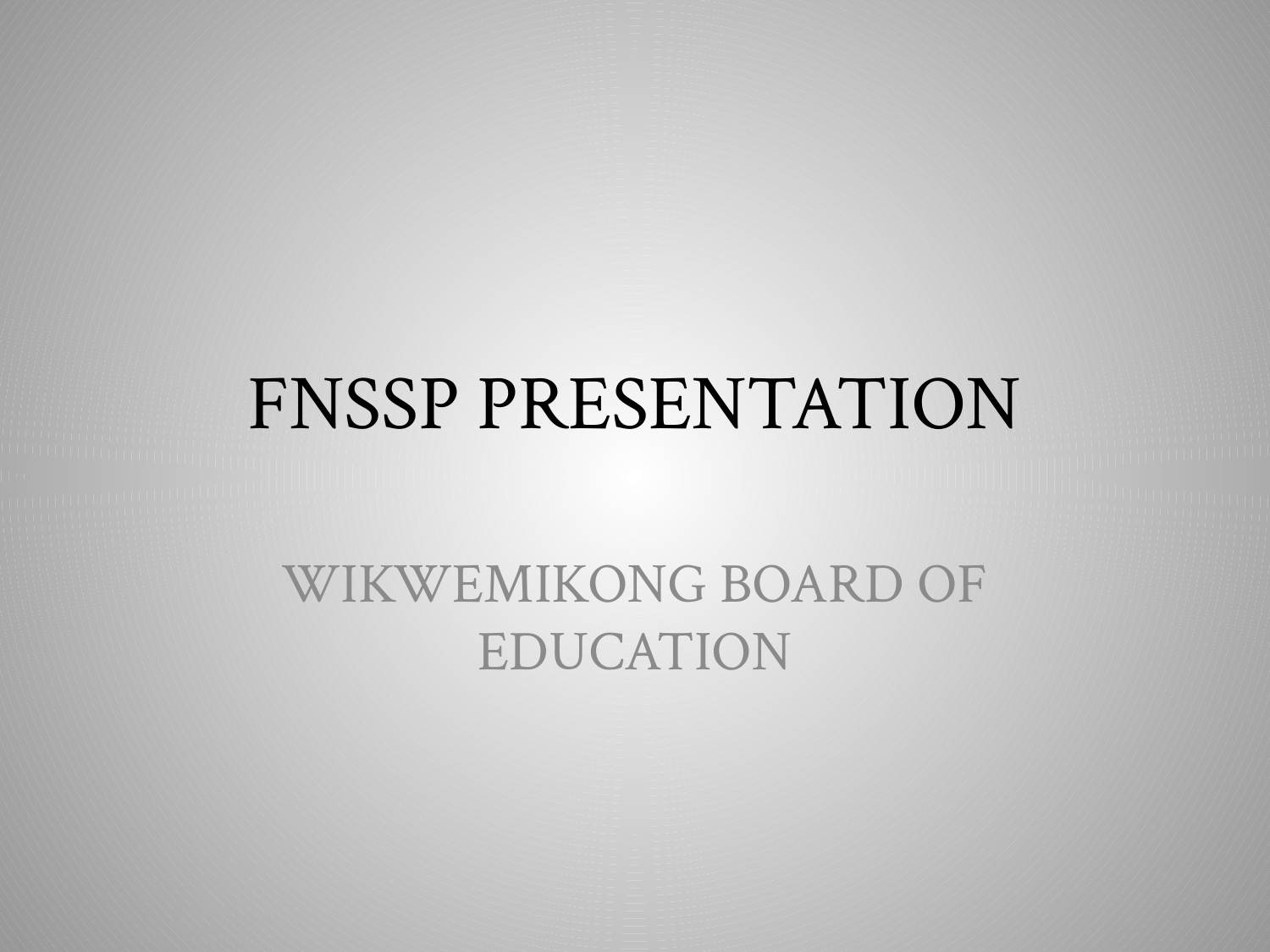

# FNSSP PRESENTATION
WIKWEMIKONG BOARD OF EDUCATION